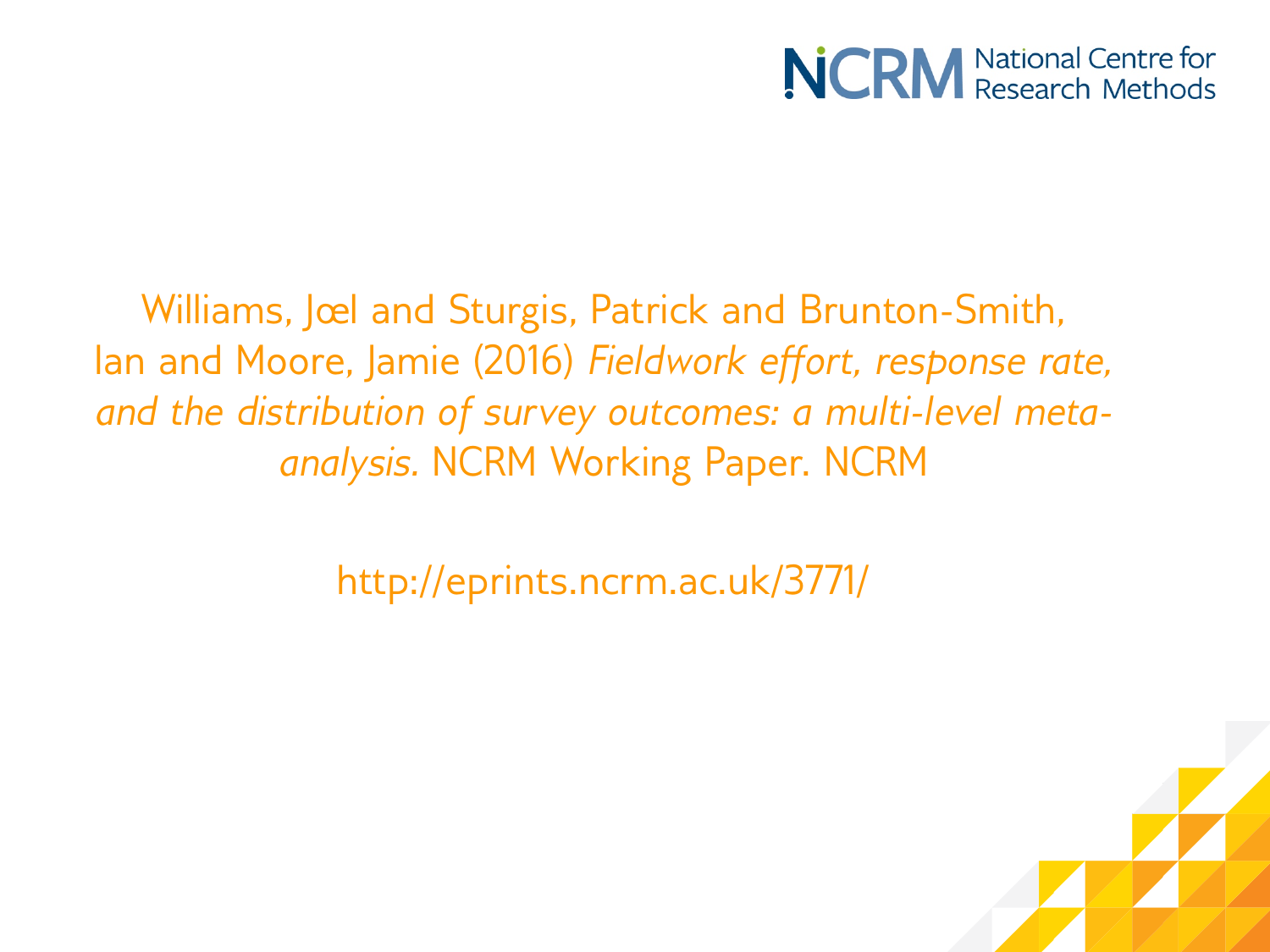

Williams, Joel and Sturgis, Patrick and Brunton-Smith, Ian and Moore, Jamie (2016) Fieldwork effort, response rate, and the distribution of survey outcomes: a multi-level meta-analysis. NCRM Working Paper. NCRM

http://eprints.ncrm.ac.uk/3771/